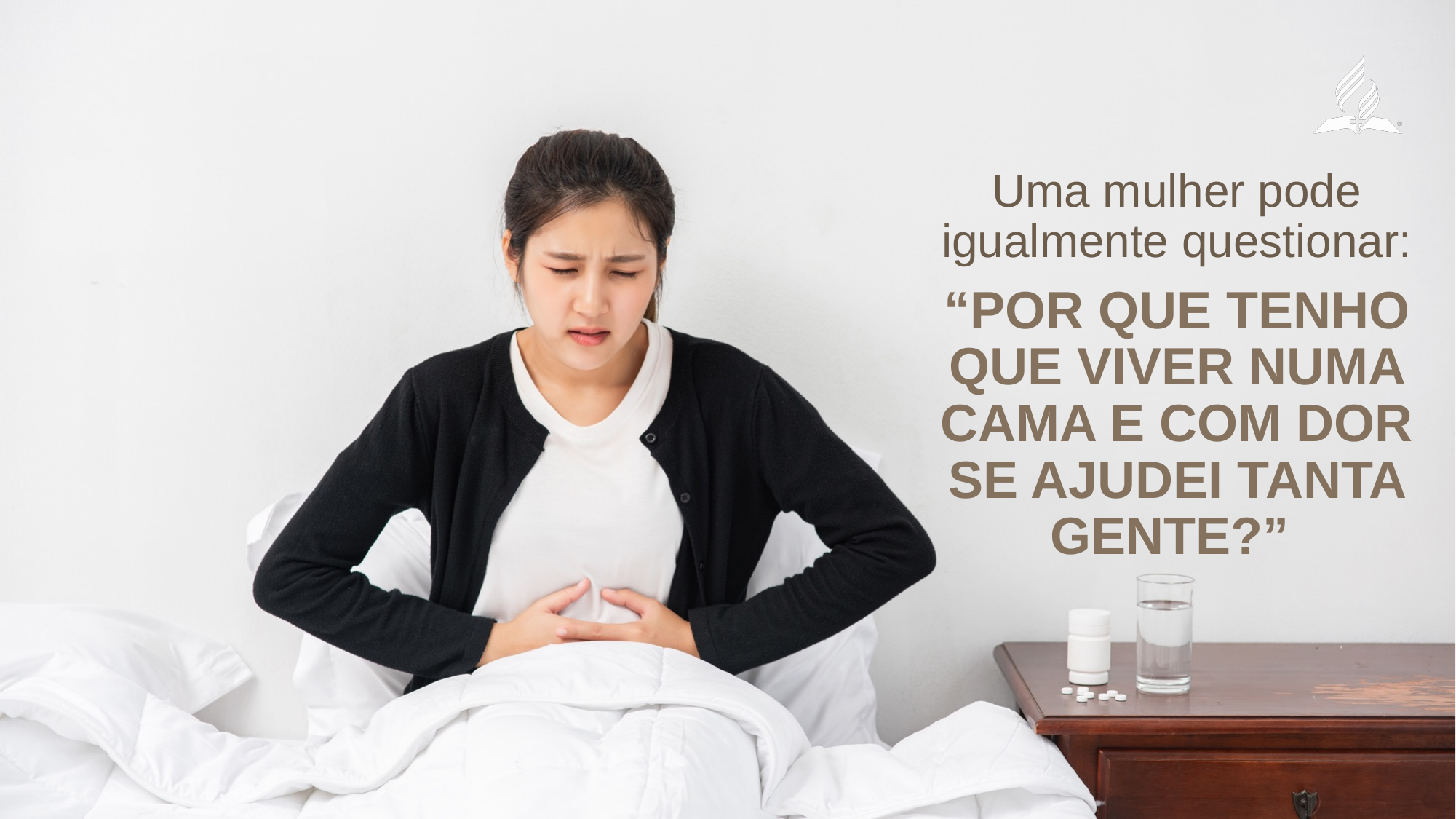

Uma mulher pode igualmente questionar:
“Por que tenho que viver numa cama e com dor se ajudei tanta gente?”